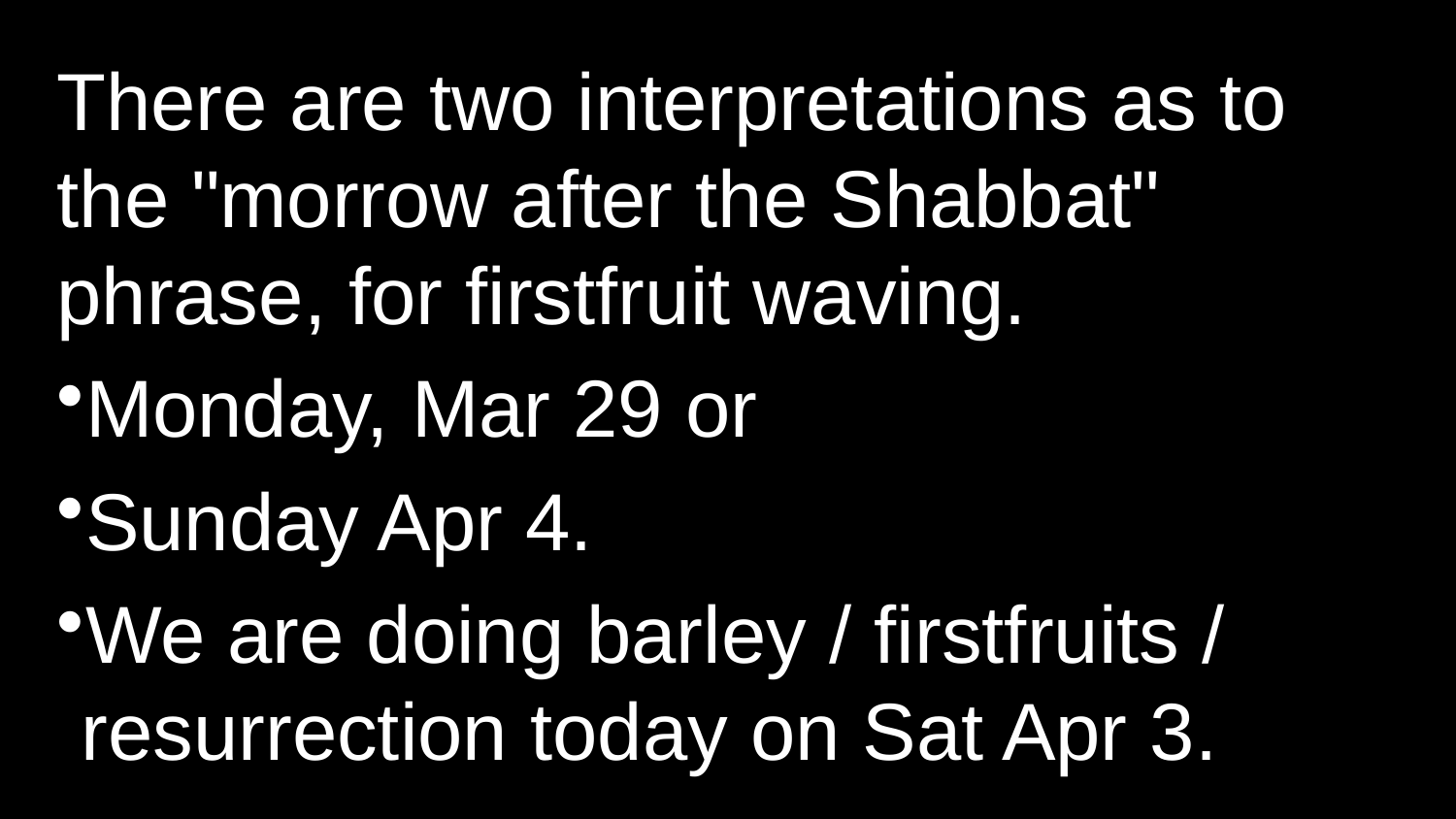

There are two interpretations as to the "morrow after the Shabbat" phrase, for firstfruit waving.
Monday, Mar 29 or
Sunday Apr 4.
We are doing barley / firstfruits / resurrection today on Sat Apr 3.